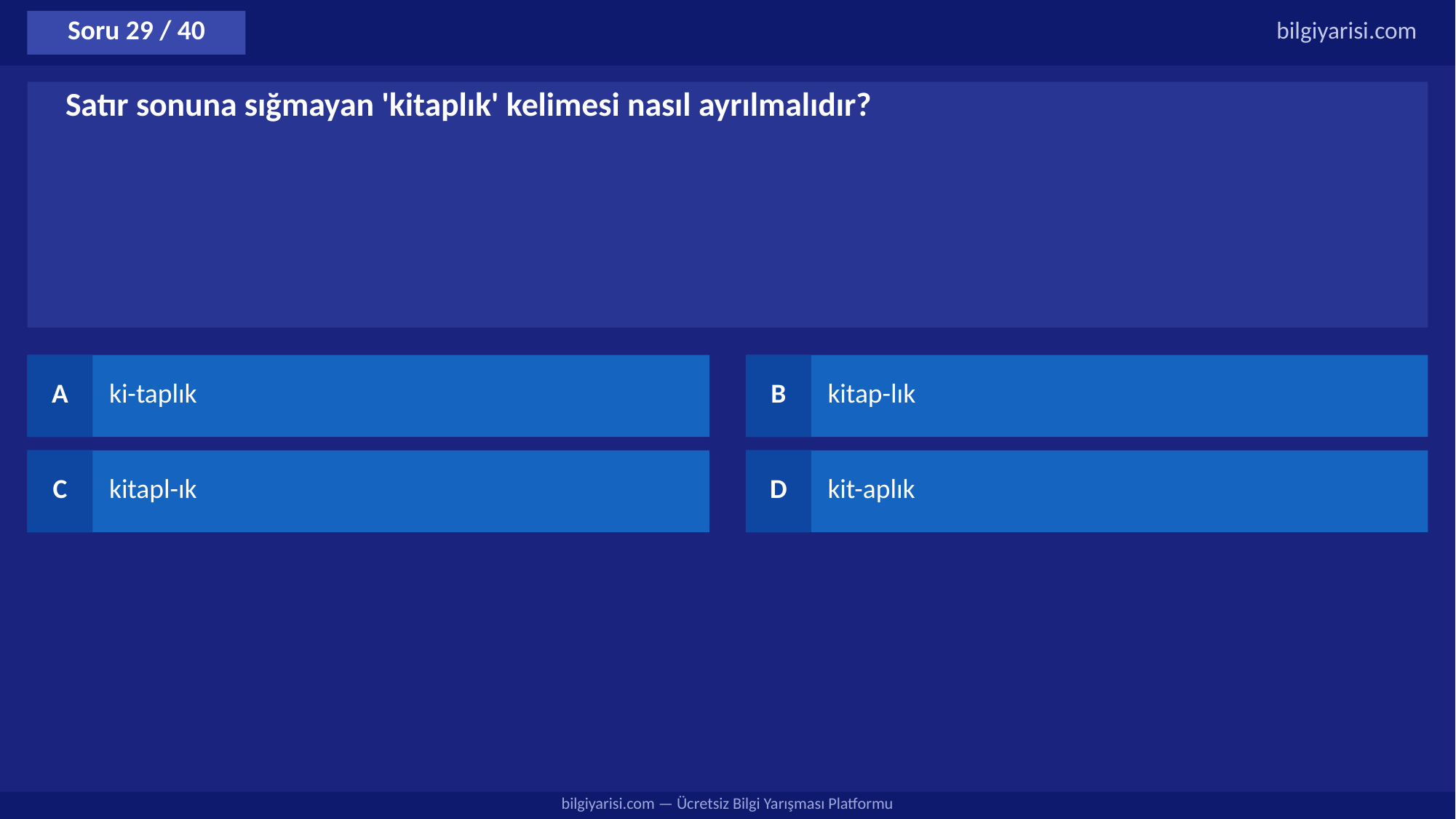

Soru 29 / 40
bilgiyarisi.com

Satır sonuna sığmayan 'kitaplık' kelimesi nasıl ayrılmalıdır?

A
ki-taplık

B
kitap-lık

C
kitapl-ık

D
kit-aplık
bilgiyarisi.com — Ücretsiz Bilgi Yarışması Platformu